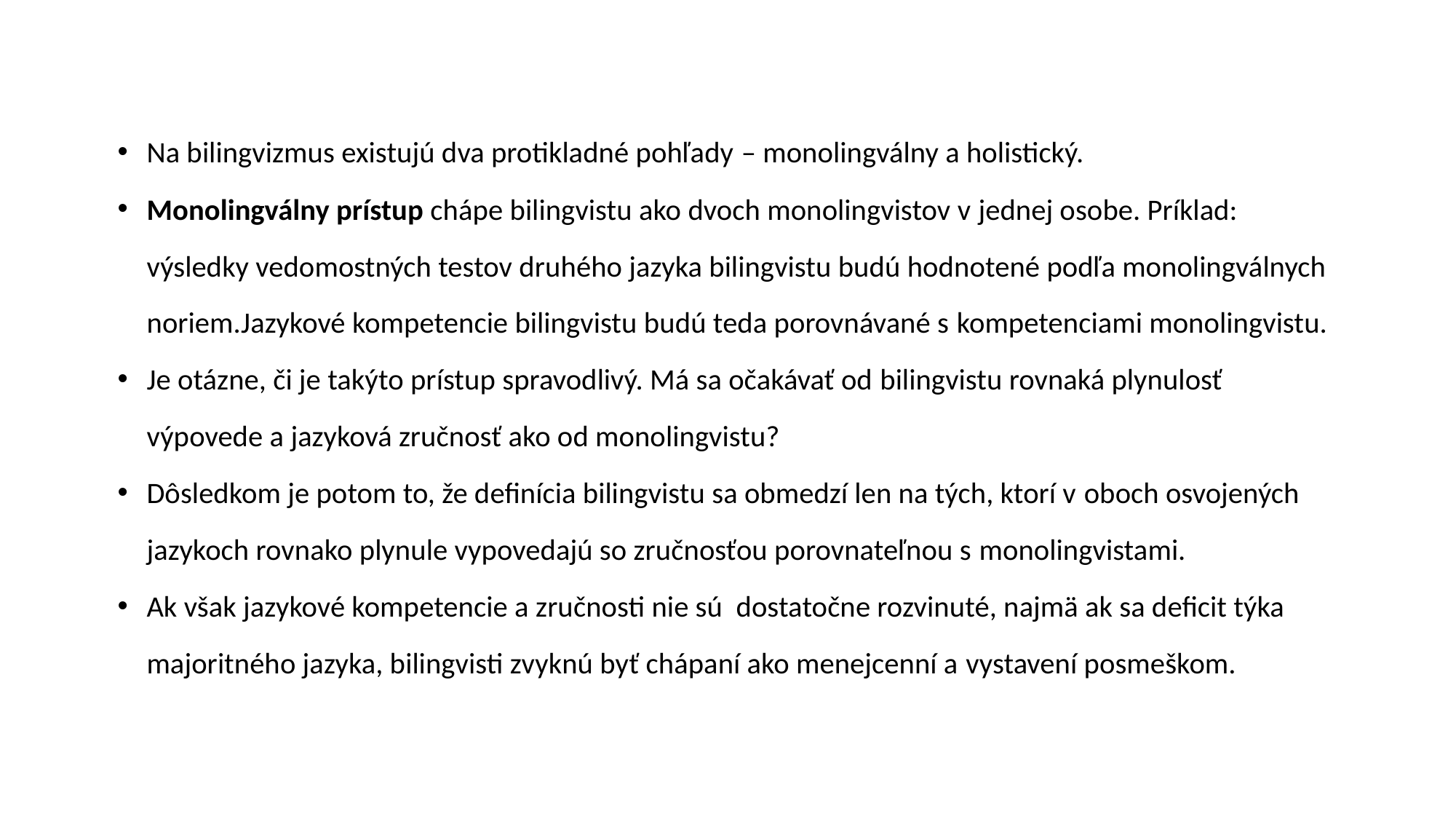

Na bilingvizmus existujú dva protikladné pohľady – monolingválny a holistický.
Monolingválny prístup chápe bilingvistu ako dvoch monolingvistov v jednej osobe. Príklad: výsledky vedomostných testov druhého jazyka bilingvistu budú hodnotené podľa monolingválnych noriem.Jazykové kompetencie bilingvistu budú teda porovnávané s kompetenciami monolingvistu.
Je otázne, či je takýto prístup spravodlivý. Má sa očakávať od bilingvistu rovnaká plynulosť výpovede a jazyková zručnosť ako od monolingvistu?
Dôsledkom je potom to, že definícia bilingvistu sa obmedzí len na tých, ktorí v oboch osvojených jazykoch rovnako plynule vypovedajú so zručnosťou porovnateľnou s monolingvistami.
Ak však jazykové kompetencie a zručnosti nie sú  dostatočne rozvinuté, najmä ak sa deficit týka majoritného jazyka, bilingvisti zvyknú byť chápaní ako menejcenní a vystavení posmeškom.